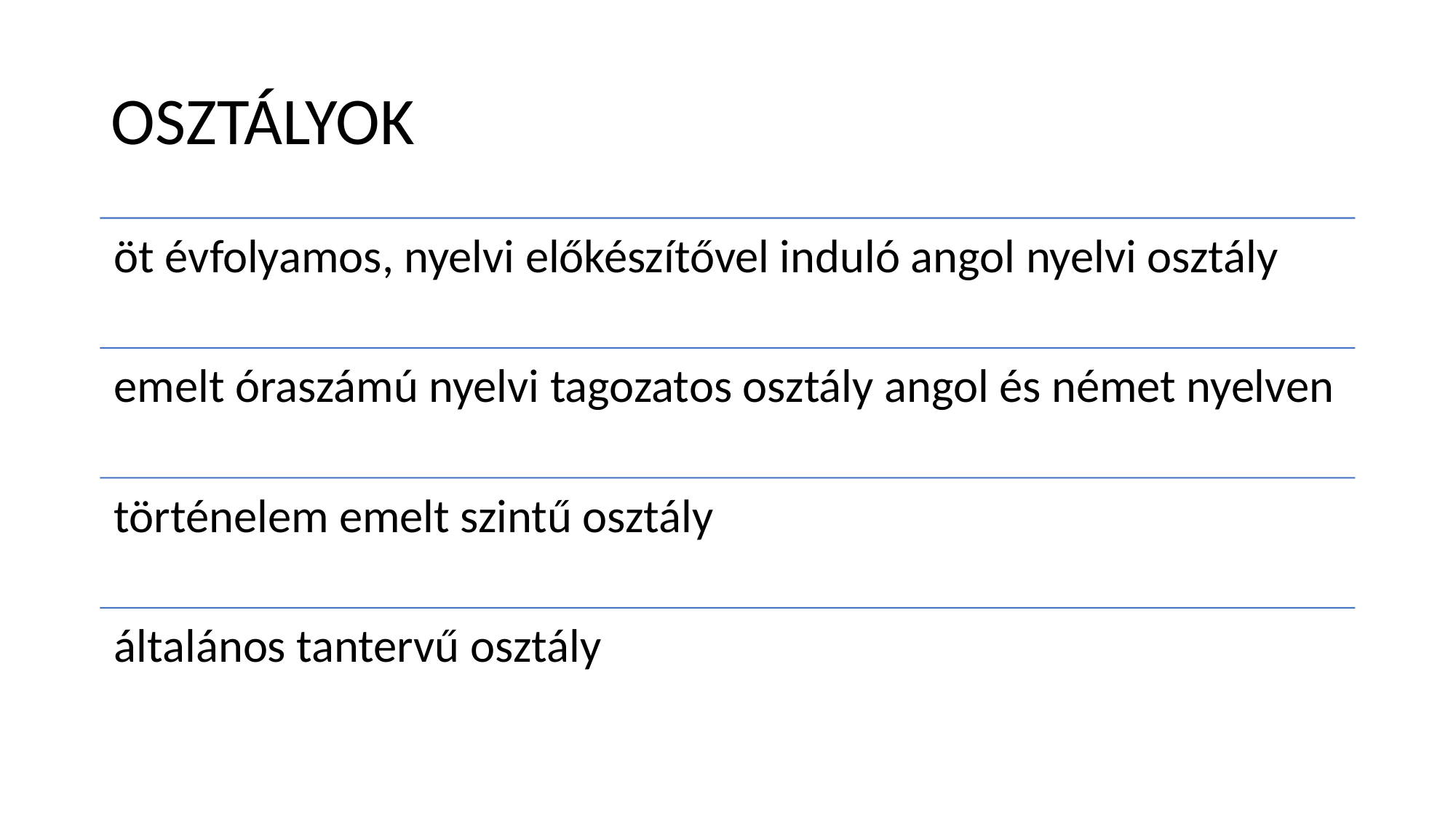

# OSZTÁLYOK
öt évfolyamos, nyelvi előkészítővel induló angol nyelvi osztály
emelt óraszámú nyelvi tagozatos osztály angol és német nyelven
történelem emelt szintű osztály
általános tantervű osztály